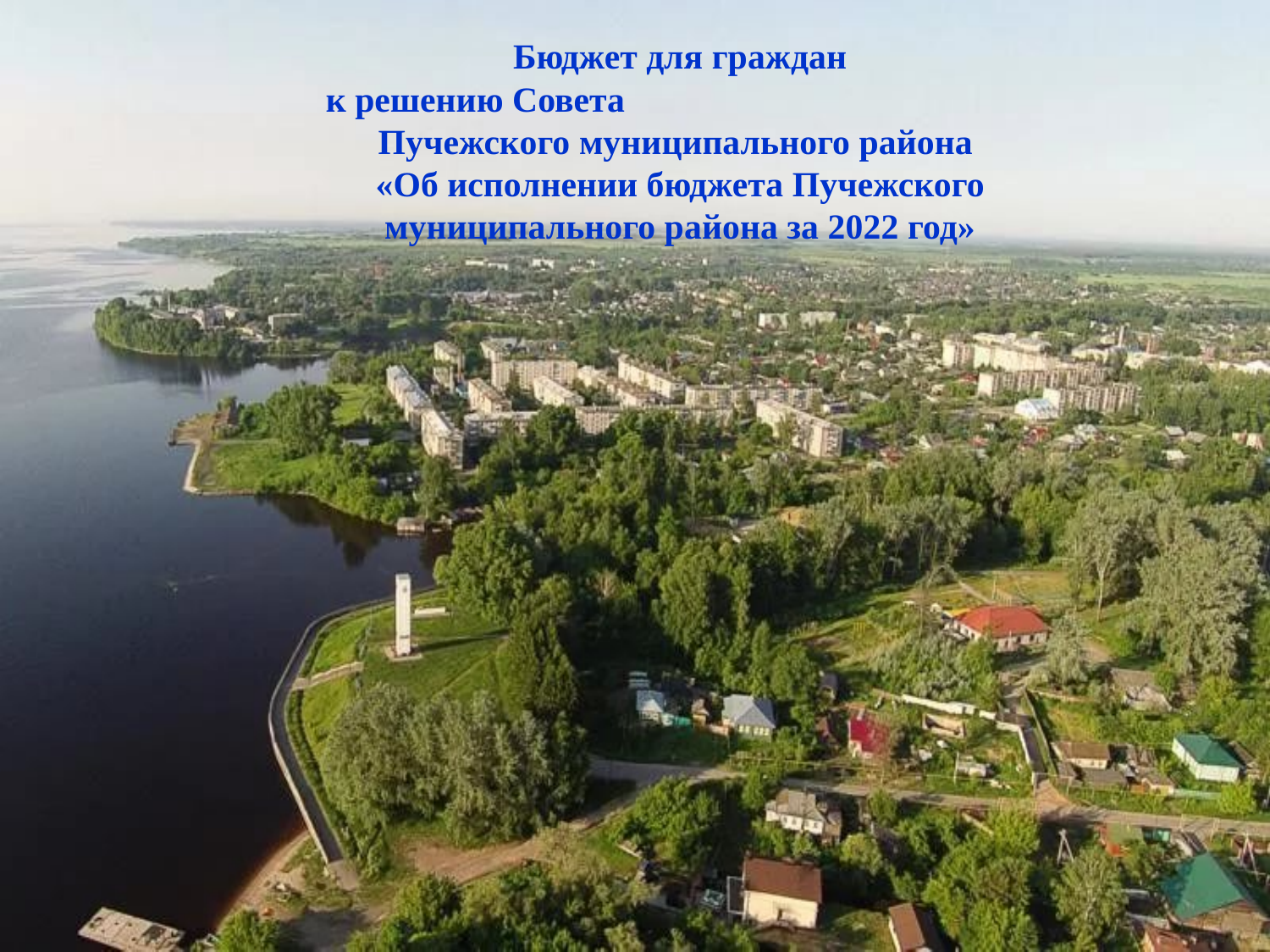

Бюджет для граждан
 к решению Совета                                                Пучежского муниципального района
«Об исполнении бюджета Пучежского муниципального района за 2022 год»